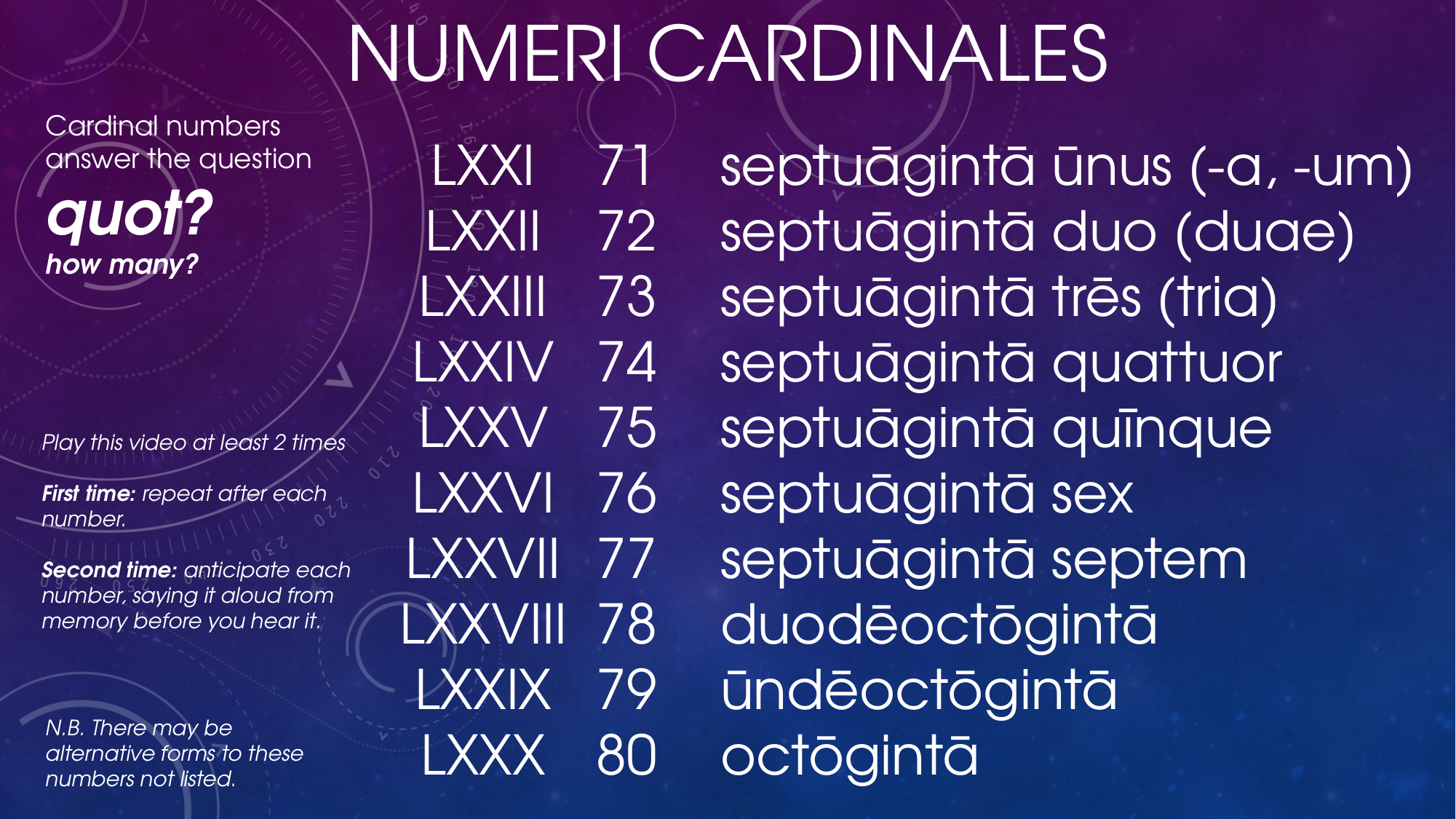

NUMERI CARDINALES
Cardinal numbers answer the question
quot?
how many?
LXXI
LXXII
LXXIII
LXXIV
LXXV
LXXVI
LXXVII
LXXVIII
LXXIX
LXXX
71
72
73
74
75
76
77
78
79
80
septuāgintā ūnus (-a, -um)
septuāgintā duo (duae)
septuāgintā trēs (tria)
septuāgintā quattuor
septuāgintā quīnque
septuāgintā sex
septuāgintā septem
duodēoctōgintā
ūndēoctōgintā
octōgintā
Play this video at least 2 times

First time: repeat after each number.

Second time: anticipate each number, saying it aloud from memory before you hear it.
N.B. There may be alternative forms to these numbers not listed.